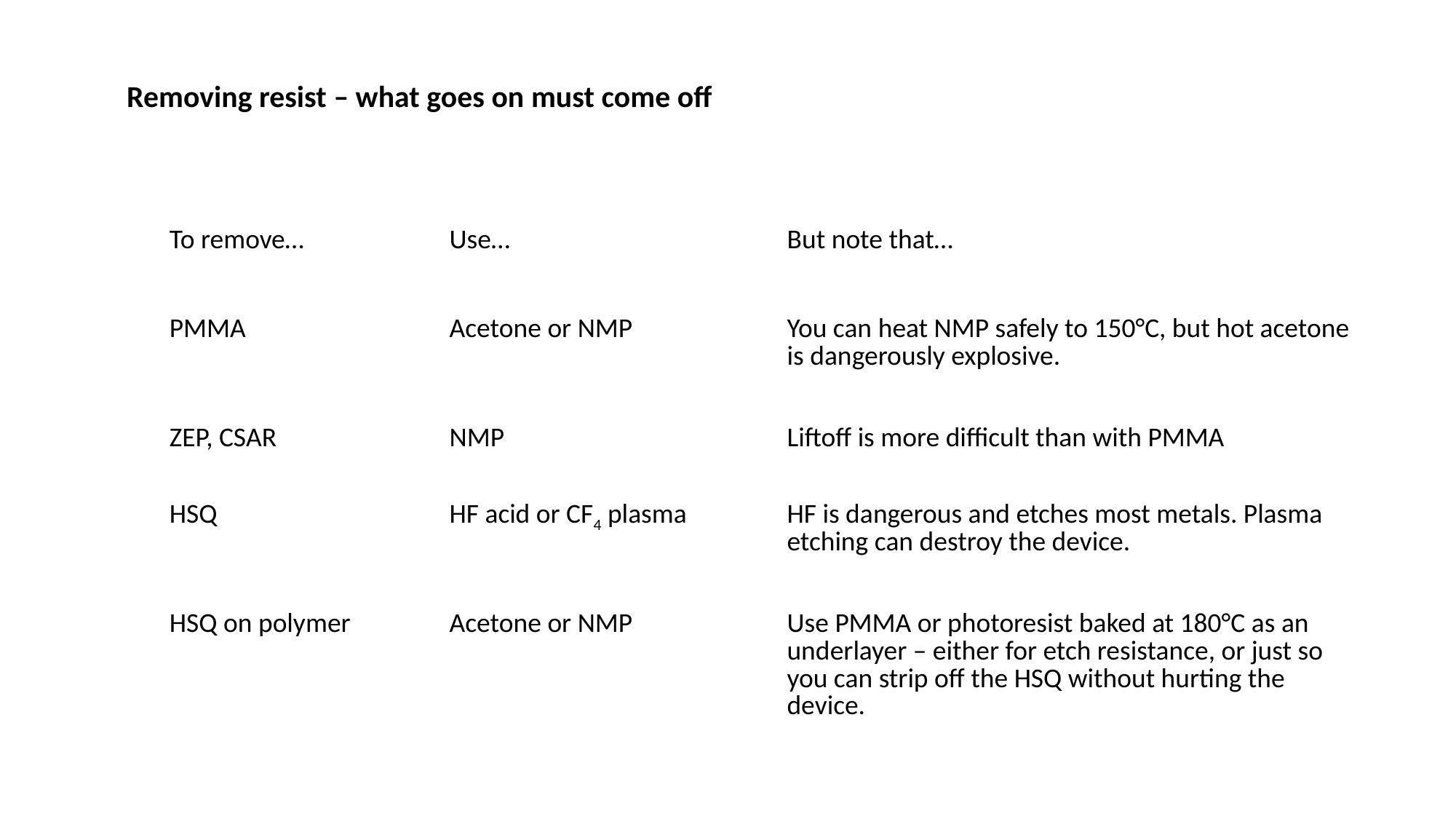

Removing resist – what goes on must come off
| To remove… | Use… | But note that… |  |
| --- | --- | --- | --- |
|  |  |  |  |
| PMMA | Acetone or NMP | You can heat NMP safely to 150°C, but hot acetone is dangerously explosive. |  |
| ZEP, CSAR | NMP | Liftoff is more difficult than with PMMA |  |
| HSQ | HF acid or CF4 plasma | HF is dangerous and etches most metals. Plasma etching can destroy the device. |  |
| HSQ on polymer | Acetone or NMP | Use PMMA or photoresist baked at 180°C as an underlayer – either for etch resistance, or just so you can strip off the HSQ without hurting the device. |  |
|  |  |  |  |
|  |  |  |  |
|  |  |  |  |